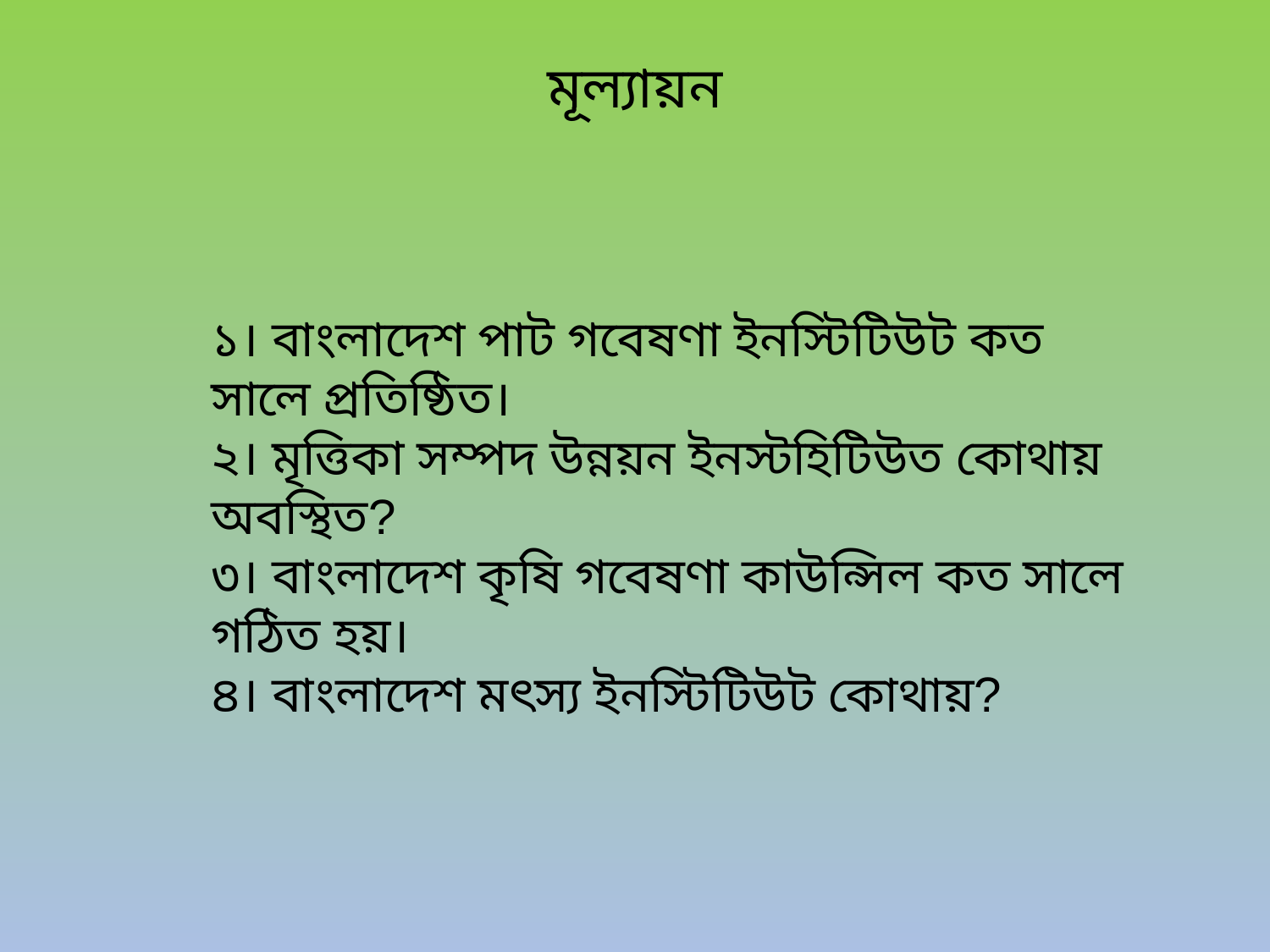

মূল্যায়ন
১। বাংলাদেশ পাট গবেষণা ইনস্টিটিউট কত সালে প্রতিষ্ঠিত।
২। মৃত্তিকা সম্পদ উন্নয়ন ইনস্টহিটিউত কোথায় অবস্থিত?
৩। বাংলাদেশ কৃষি গবেষণা কাউন্সিল কত সালে গঠিত হয়।
৪। বাংলাদেশ মৎস্য ইনস্টিটিউট কোথায়?